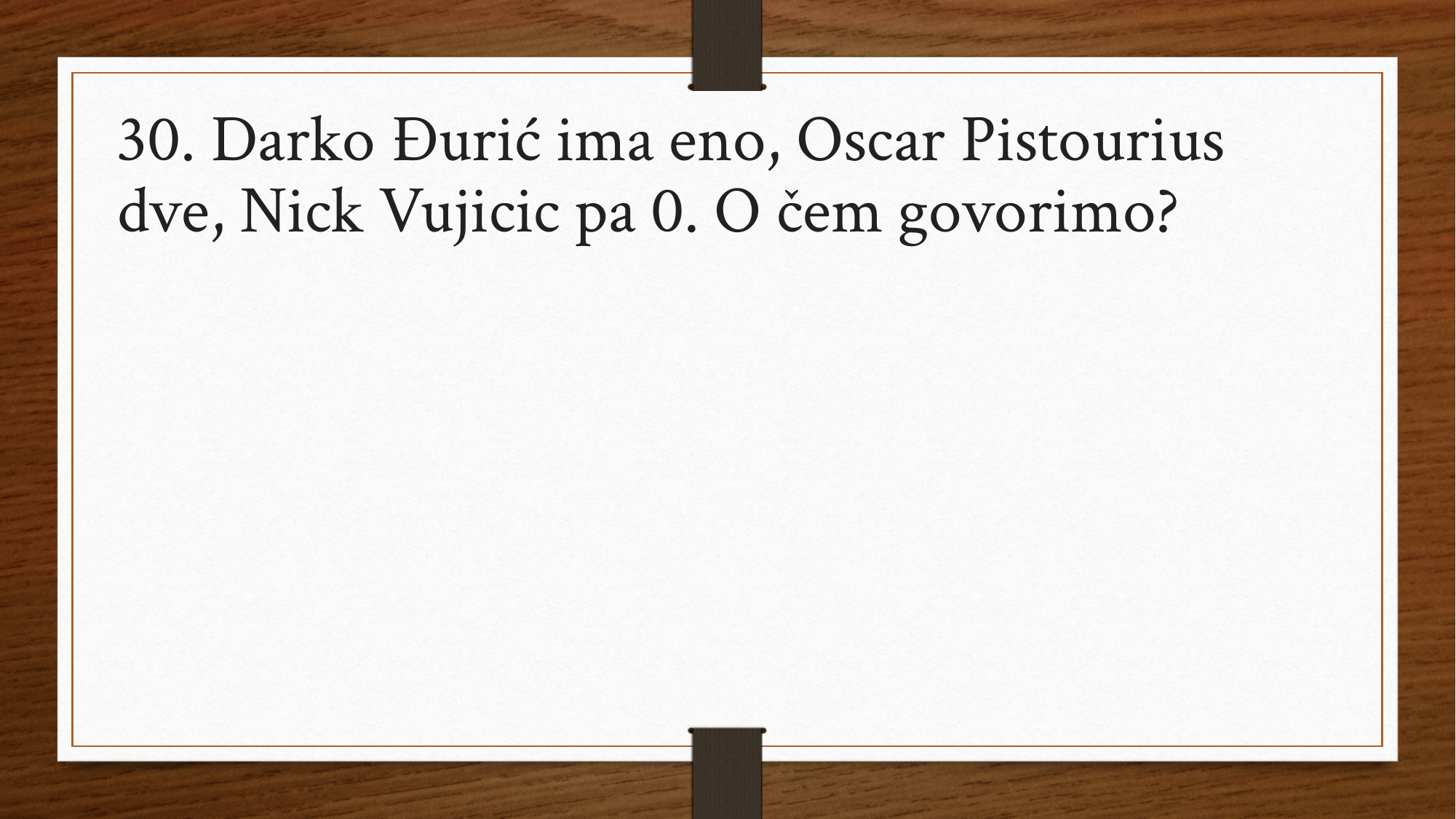

30. Darko Đurić ima eno, Oscar Pistourius dve, Nick Vujicic pa 0. O čem govorimo?